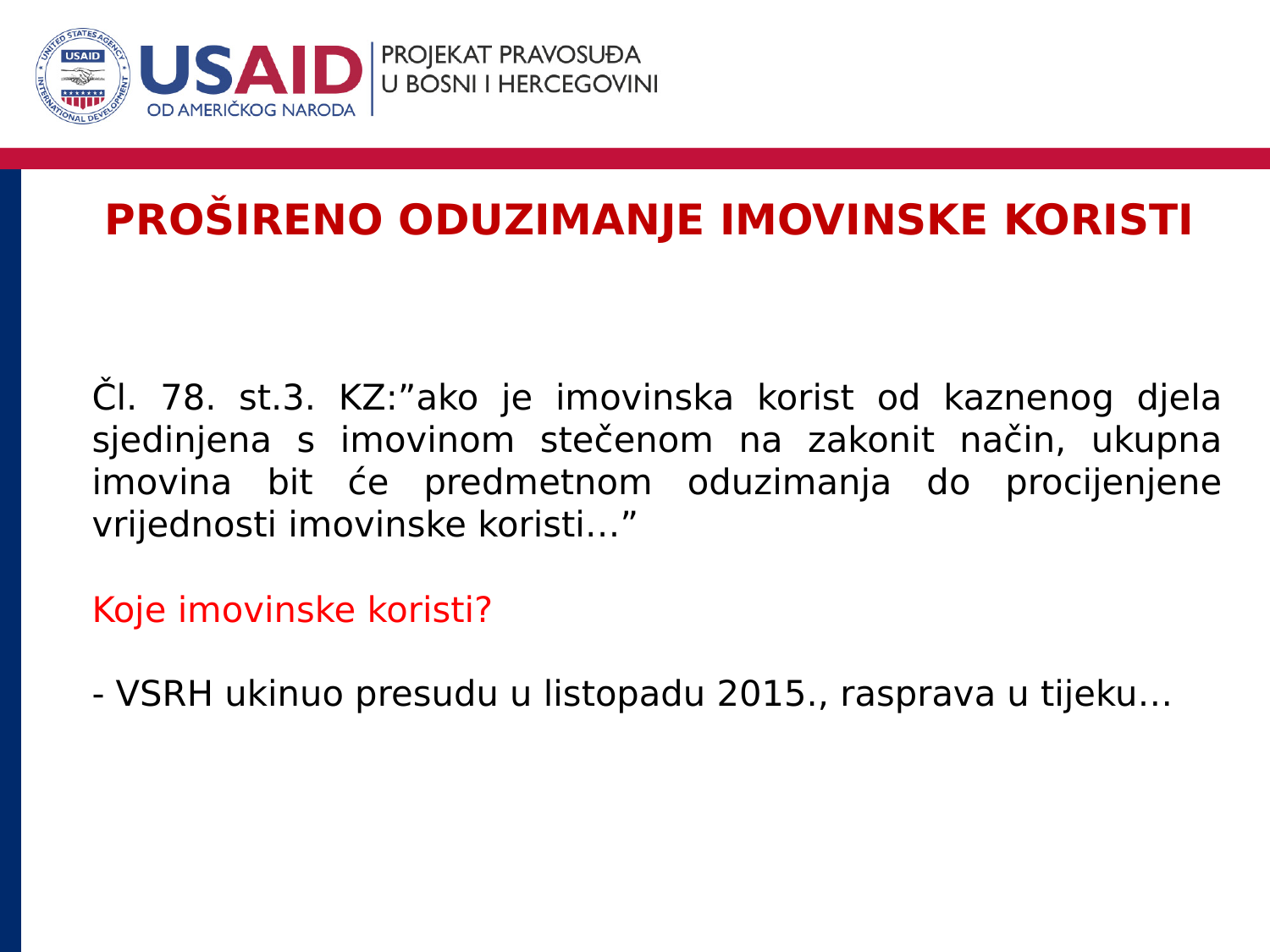

PROŠIRENO ODUZIMANJE IMOVINSKE KORISTI

Čl. 78. st.3. KZ:”ako je imovinska korist od kaznenog djela sjedinjena s imovinom stečenom na zakonit način, ukupna imovina bit će predmetnom oduzimanja do procijenjene vrijednosti imovinske koristi…”

Koje imovinske koristi?

- VSRH ukinuo presudu u listopadu 2015., rasprava u tijeku…